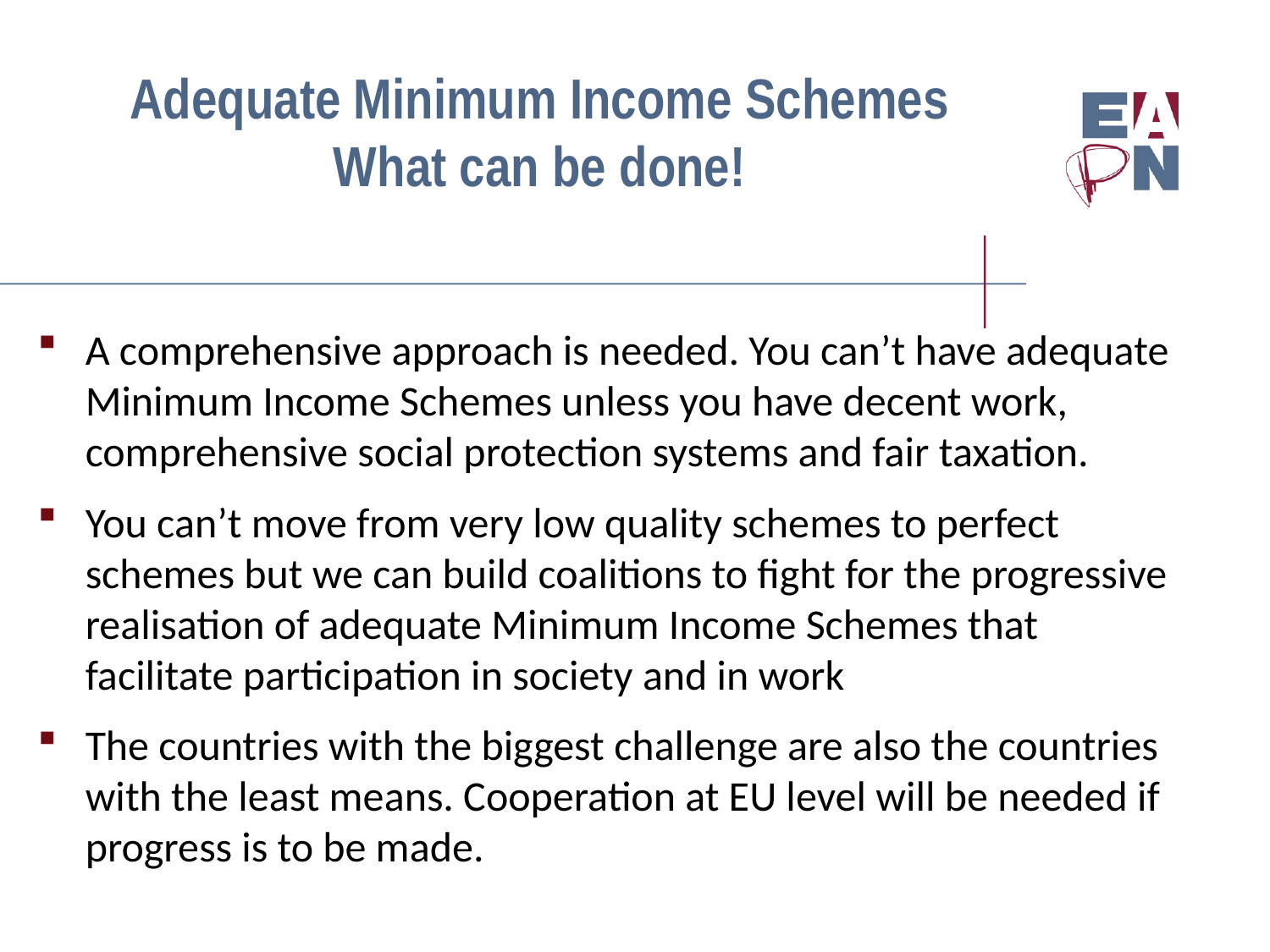

# Adequate Minimum Income Schemes What can be done!
A comprehensive approach is needed. You can’t have adequate Minimum Income Schemes unless you have decent work, comprehensive social protection systems and fair taxation.
You can’t move from very low quality schemes to perfect schemes but we can build coalitions to fight for the progressive realisation of adequate Minimum Income Schemes that facilitate participation in society and in work
The countries with the biggest challenge are also the countries with the least means. Cooperation at EU level will be needed if progress is to be made.